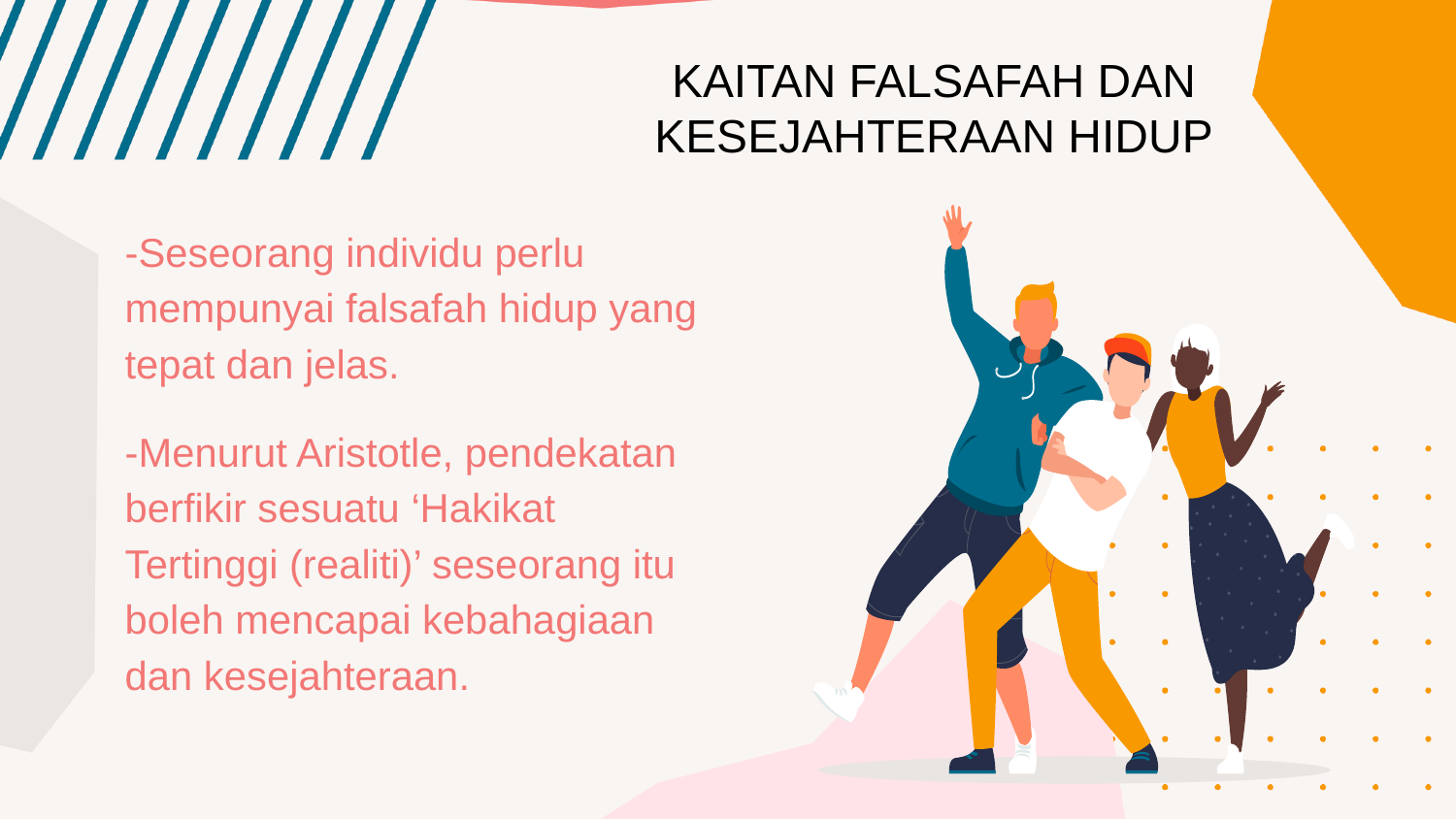

KAITAN FALSAFAH DAN KESEJAHTERAAN HIDUP
-Seseorang individu perlu mempunyai falsafah hidup yang tepat dan jelas.
-Menurut Aristotle, pendekatan berfikir sesuatu ‘Hakikat Tertinggi (realiti)’ seseorang itu boleh mencapai kebahagiaan dan kesejahteraan.